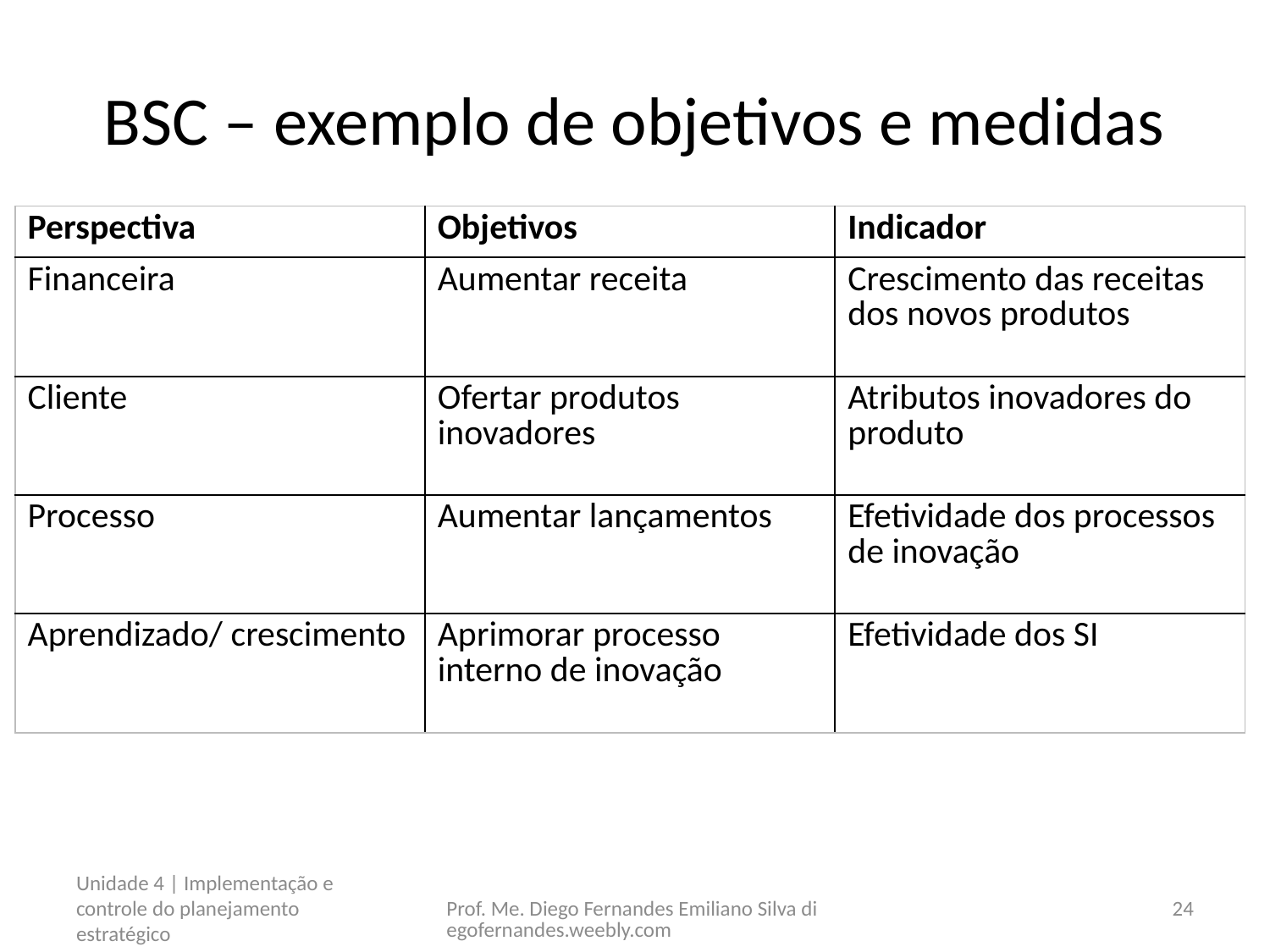

# BSC – exemplo de objetivos e medidas
| Perspectiva | Objetivos | Indicador |
| --- | --- | --- |
| Financeira | Aumentar receita | Crescimento das receitas dos novos produtos |
| Cliente | Ofertar produtos inovadores | Atributos inovadores do produto |
| Processo | Aumentar lançamentos | Efetividade dos processos de inovação |
| Aprendizado/ crescimento | Aprimorar processo interno de inovação | Efetividade dos SI |
Unidade 4 | Implementação e controle do planejamento estratégico
Prof. Me. Diego Fernandes Emiliano Silva diegofernandes.weebly.com
24